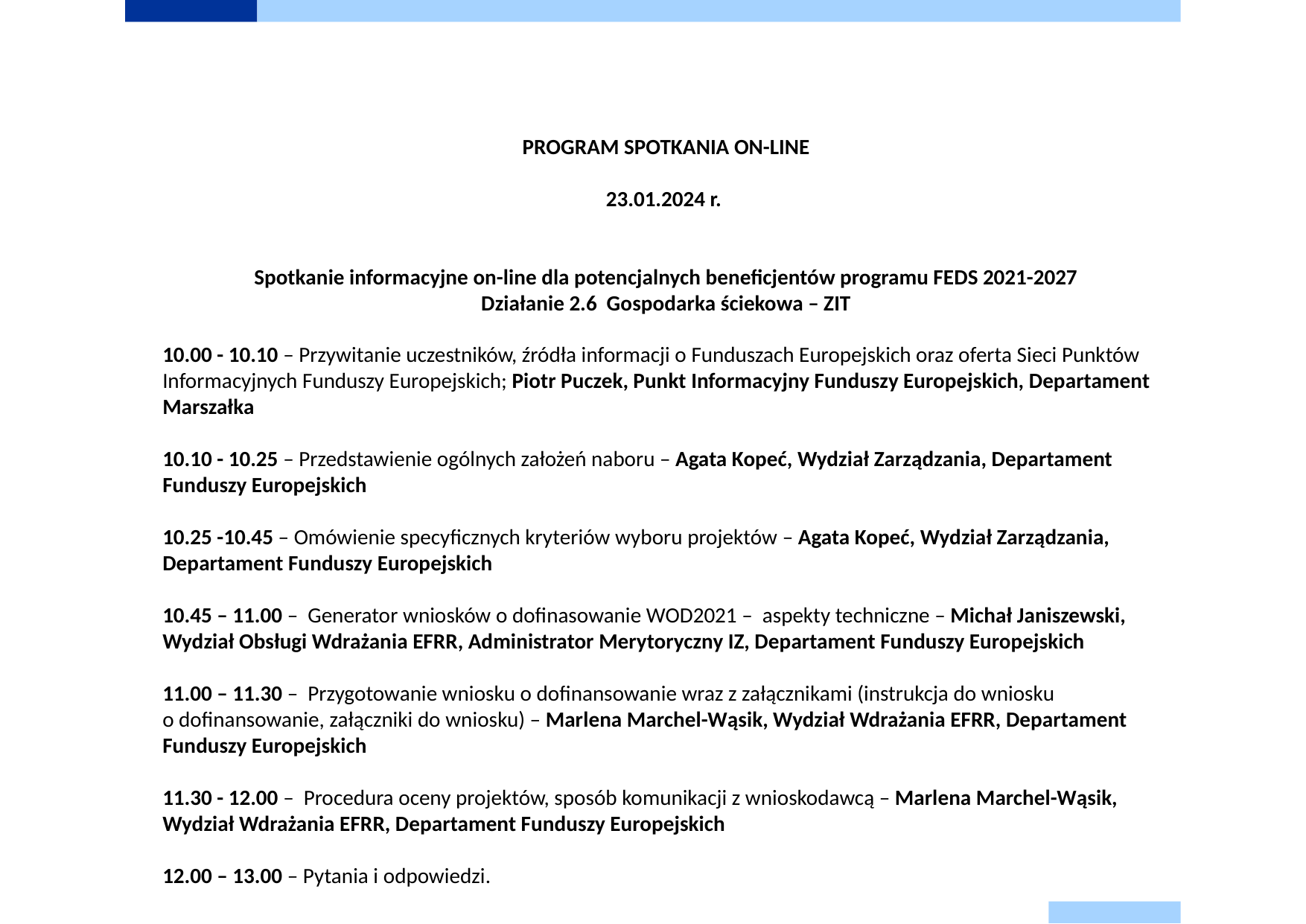

PROGRAM SPOTKANIA ON-LINE

23.01.2024 r.

Spotkanie informacyjne on-line dla potencjalnych beneficjentów programu FEDS 2021-2027
Działanie 2.6  Gospodarka ściekowa – ZIT
10.00 - 10.10 – Przywitanie uczestników, źródła informacji o Funduszach Europejskich oraz oferta Sieci Punktów Informacyjnych Funduszy Europejskich; Piotr Puczek, Punkt Informacyjny Funduszy Europejskich, Departament Marszałka

10.10 - 10.25 – Przedstawienie ogólnych założeń naboru – Agata Kopeć, Wydział Zarządzania, Departament Funduszy Europejskich

10.25 -10.45 – Omówienie specyficznych kryteriów wyboru projektów – Agata Kopeć, Wydział Zarządzania, Departament Funduszy Europejskich

10.45 – 11.00 –  Generator wniosków o dofinasowanie WOD2021 –  aspekty techniczne – Michał Janiszewski, Wydział Obsługi Wdrażania EFRR, Administrator Merytoryczny IZ, Departament Funduszy Europejskich

11.00 – 11.30 –  Przygotowanie wniosku o dofinansowanie wraz z załącznikami (instrukcja do wniosku o dofinansowanie, załączniki do wniosku) – Marlena Marchel-Wąsik, Wydział Wdrażania EFRR, Departament Funduszy Europejskich

11.30 - 12.00 –  Procedura oceny projektów, sposób komunikacji z wnioskodawcą – Marlena Marchel-Wąsik, Wydział Wdrażania EFRR, Departament Funduszy Europejskich

12.00 – 13.00 – Pytania i odpowiedzi.